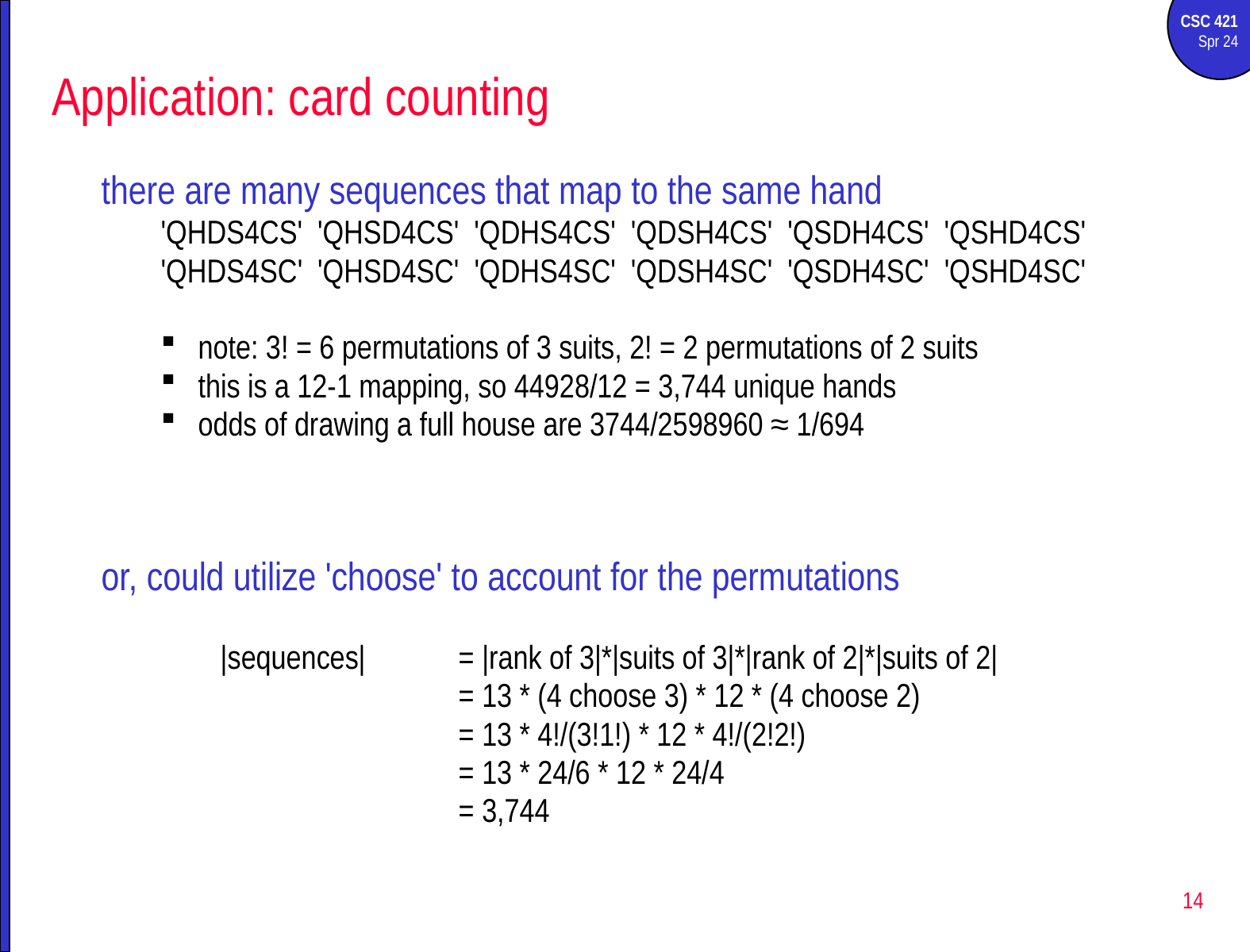

# Application: card counting
there are many sequences that map to the same hand
'QHDS4CS'  'QHSD4CS'  'QDHS4CS'  'QDSH4CS'  'QSDH4CS'  'QSHD4CS'
'QHDS4SC'  'QHSD4SC'  'QDHS4SC'  'QDSH4SC'  'QSDH4SC'  'QSHD4SC'

note: 3! = 6 permutations of 3 suits, 2! = 2 permutations of 2 suits
this is a 12-1 mapping, so 44928/12 = 3,744 unique hands
odds of drawing a full house are 3744/2598960 ≈ 1/694
or, could utilize 'choose' to account for the permutations

|sequences| 	= |rank of 3|*|suits of 3|*|rank of 2|*|suits of 2|
		= 13 * (4 choose 3) * 12 * (4 choose 2)
		= 13 * 4!/(3!1!) * 12 * 4!/(2!2!)
		= 13 * 24/6 * 12 * 24/4
		= 3,744

14